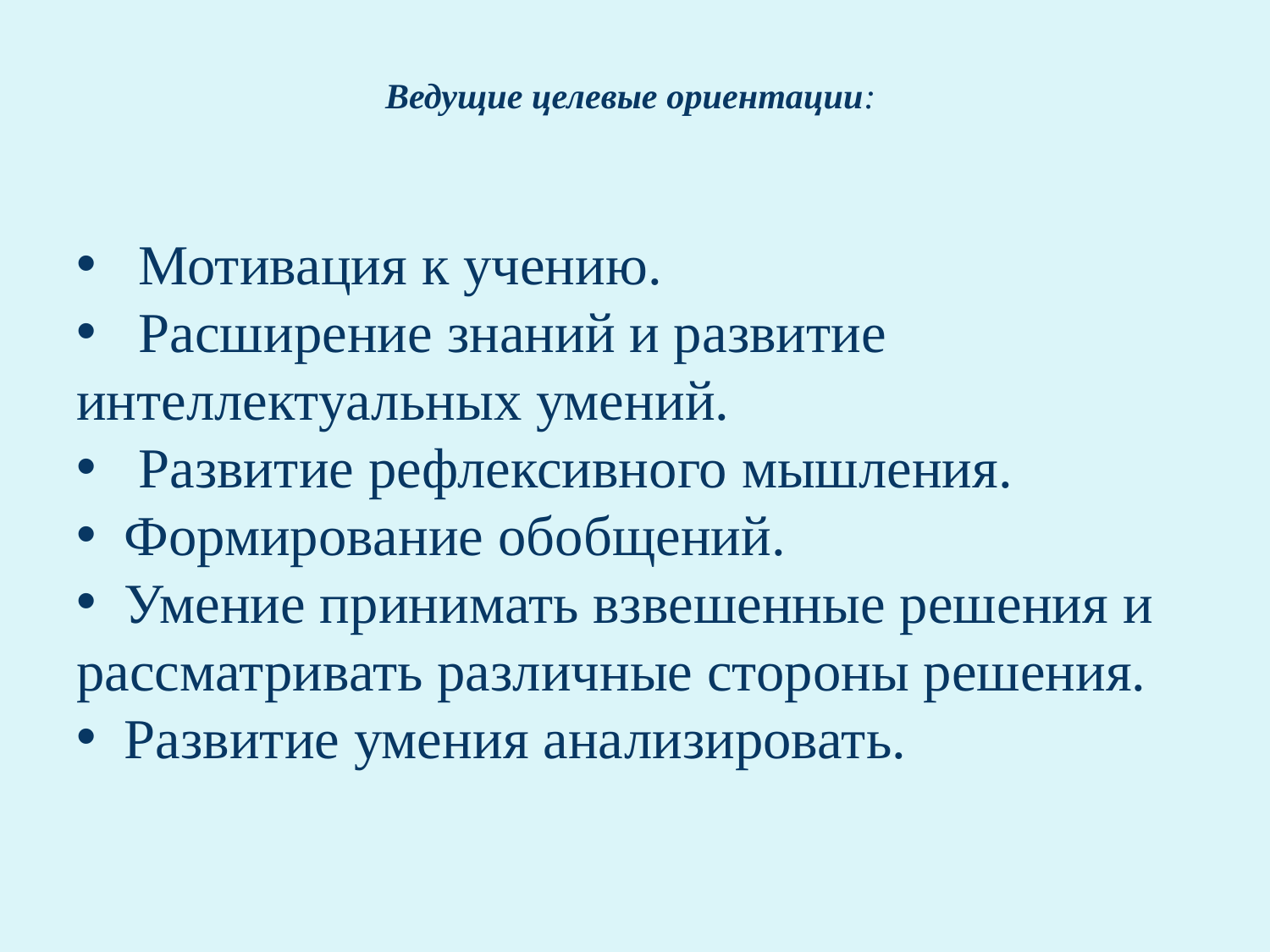

# Ведущие целевые ориентации:
   Мотивация к учению.
   Расширение знаний и развитие  интеллектуальных умений.
   Развитие рефлексивного мышления.
  Формирование обобщений.
  Умение принимать взвешенные решения и рассматривать различные стороны решения.
  Развитие умения анализировать.